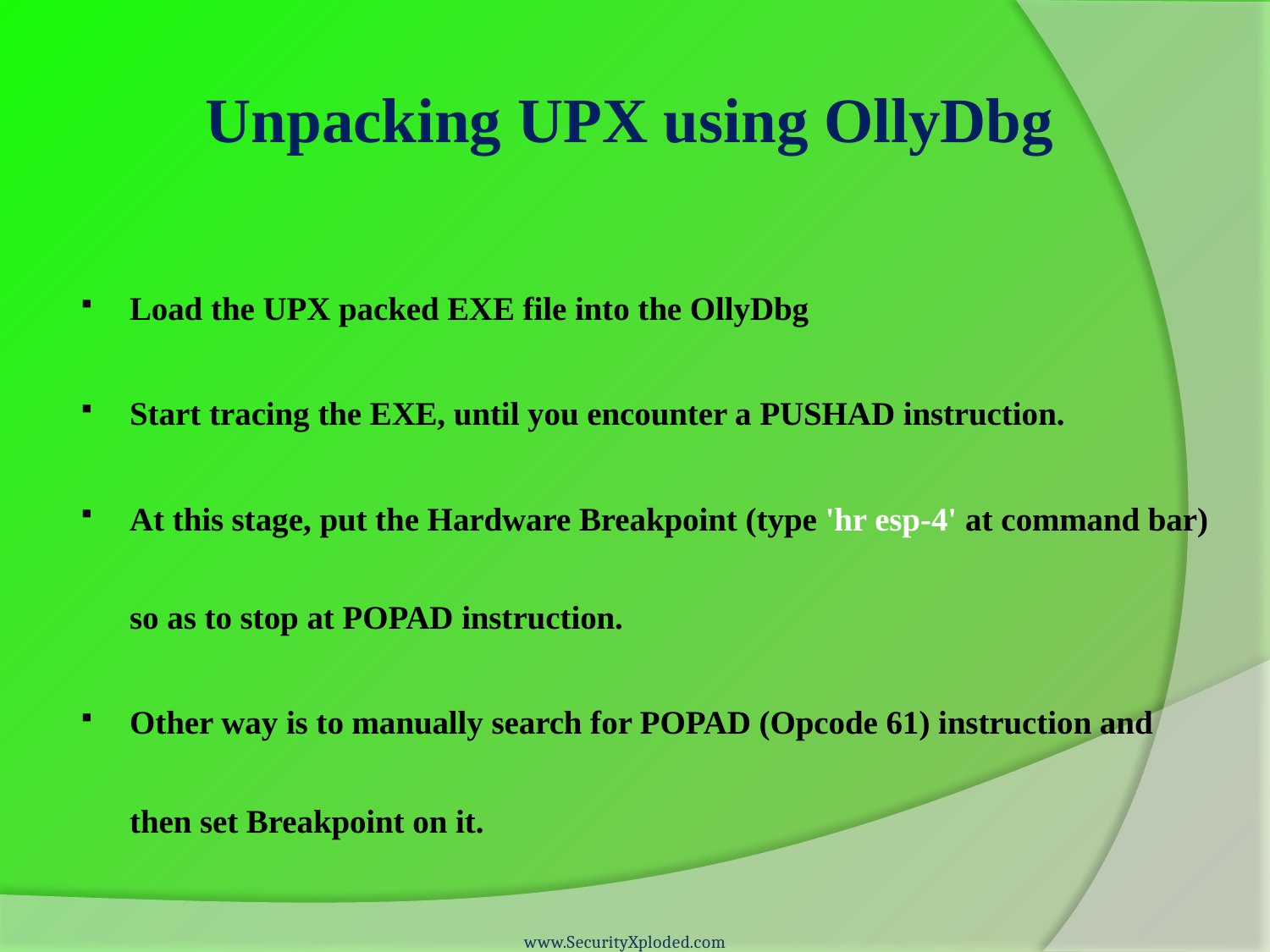

# Unpacking UPX using OllyDbg
Load the UPX packed EXE file into the OllyDbg
Start tracing the EXE, until you encounter a PUSHAD instruction.
At this stage, put the Hardware Breakpoint (type 'hr esp-4' at command bar) so as to stop at POPAD instruction.
Other way is to manually search for POPAD (Opcode 61) instruction and then set Breakpoint on it.
www.SecurityXploded.com